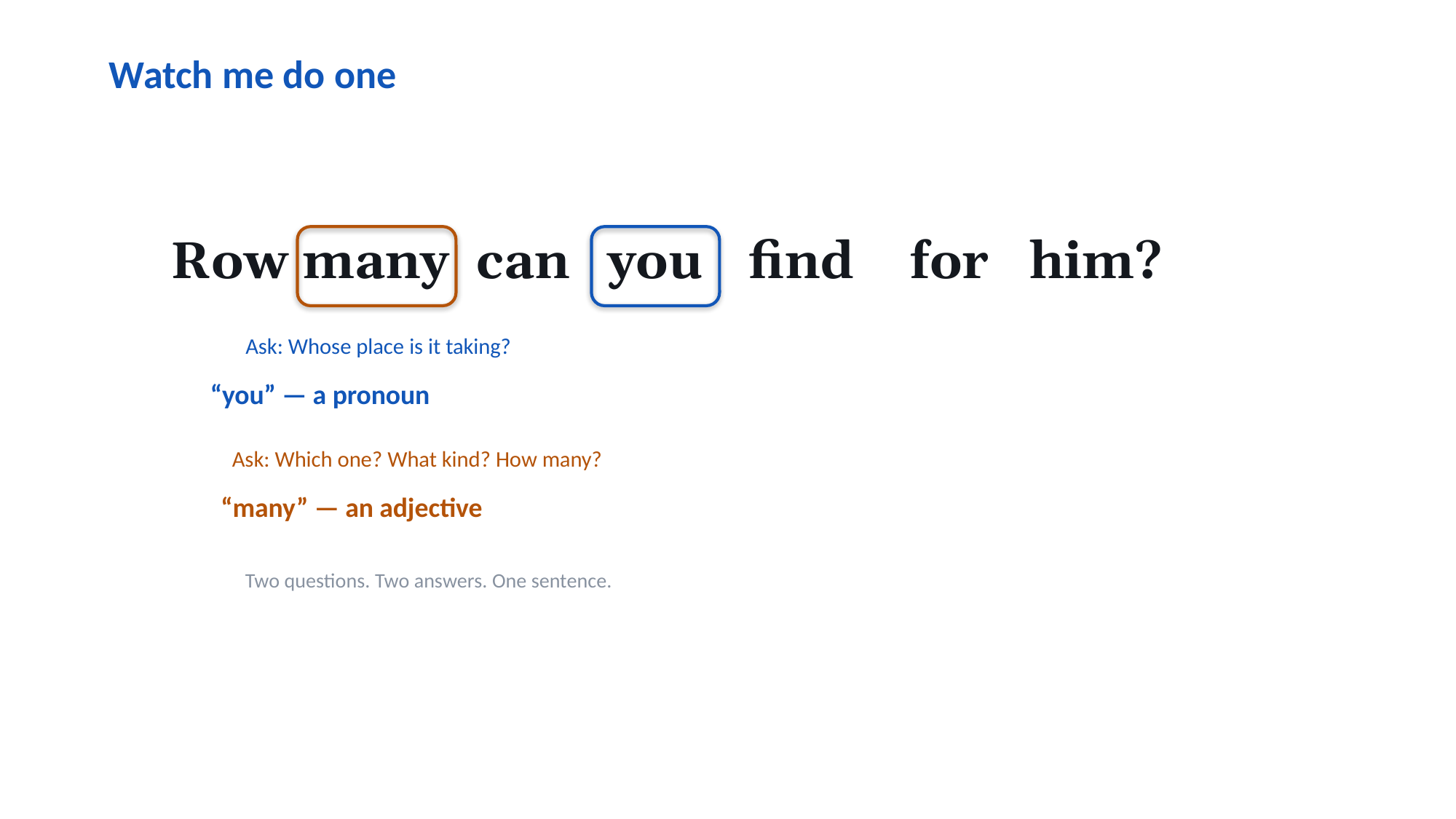

Watch me do one

Row
many
can
you
find
for
him?
Ask: Whose place is it taking?
“you” — a pronoun
Ask: Which one? What kind? How many?
“many” — an adjective
Two questions. Two answers. One sentence.